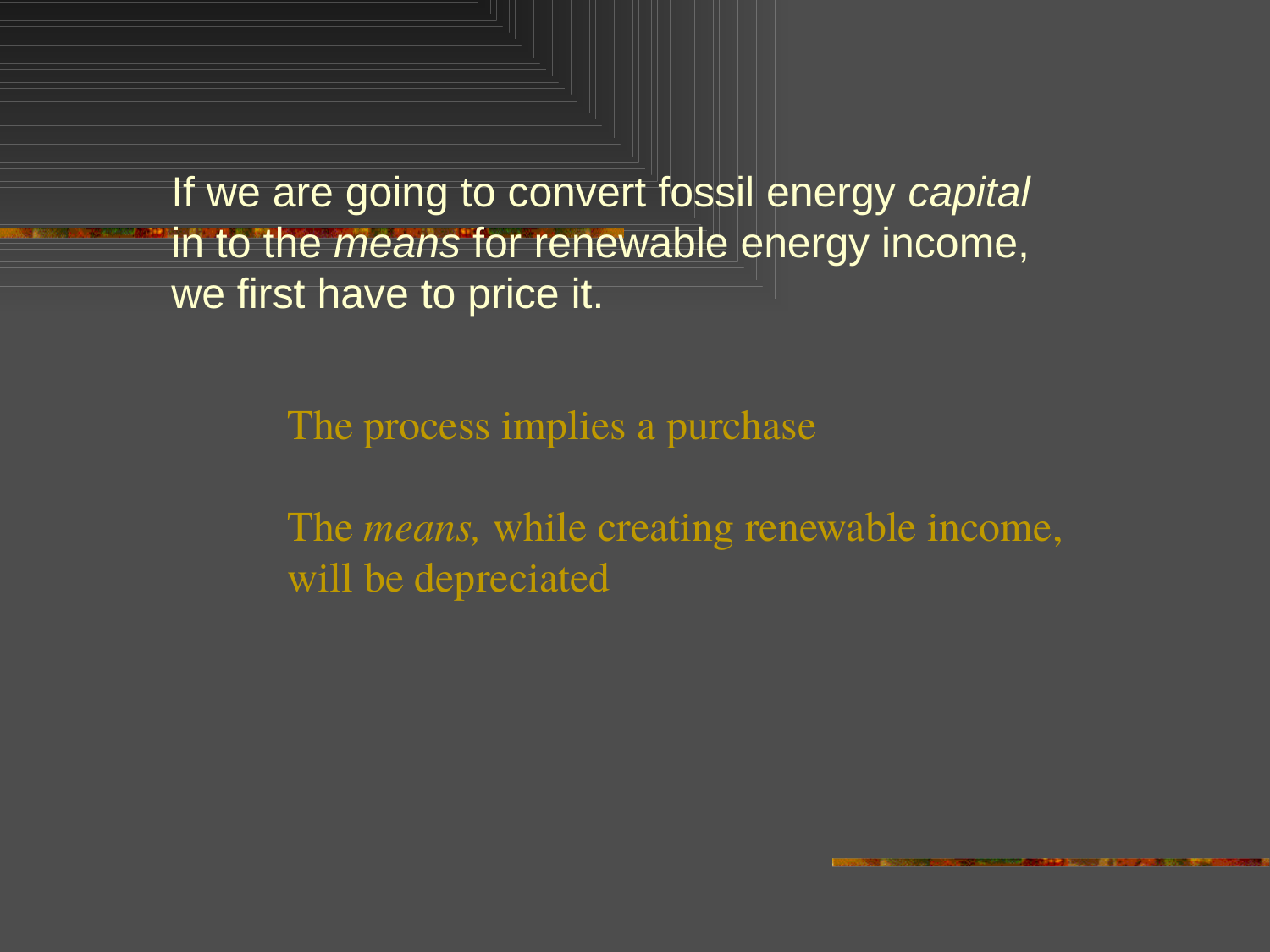

If we are going to convert fossil energy capital in to the means for renewable energy income, we first have to price it.
The process implies a purchase

The means, while creating renewable income, will be depreciated